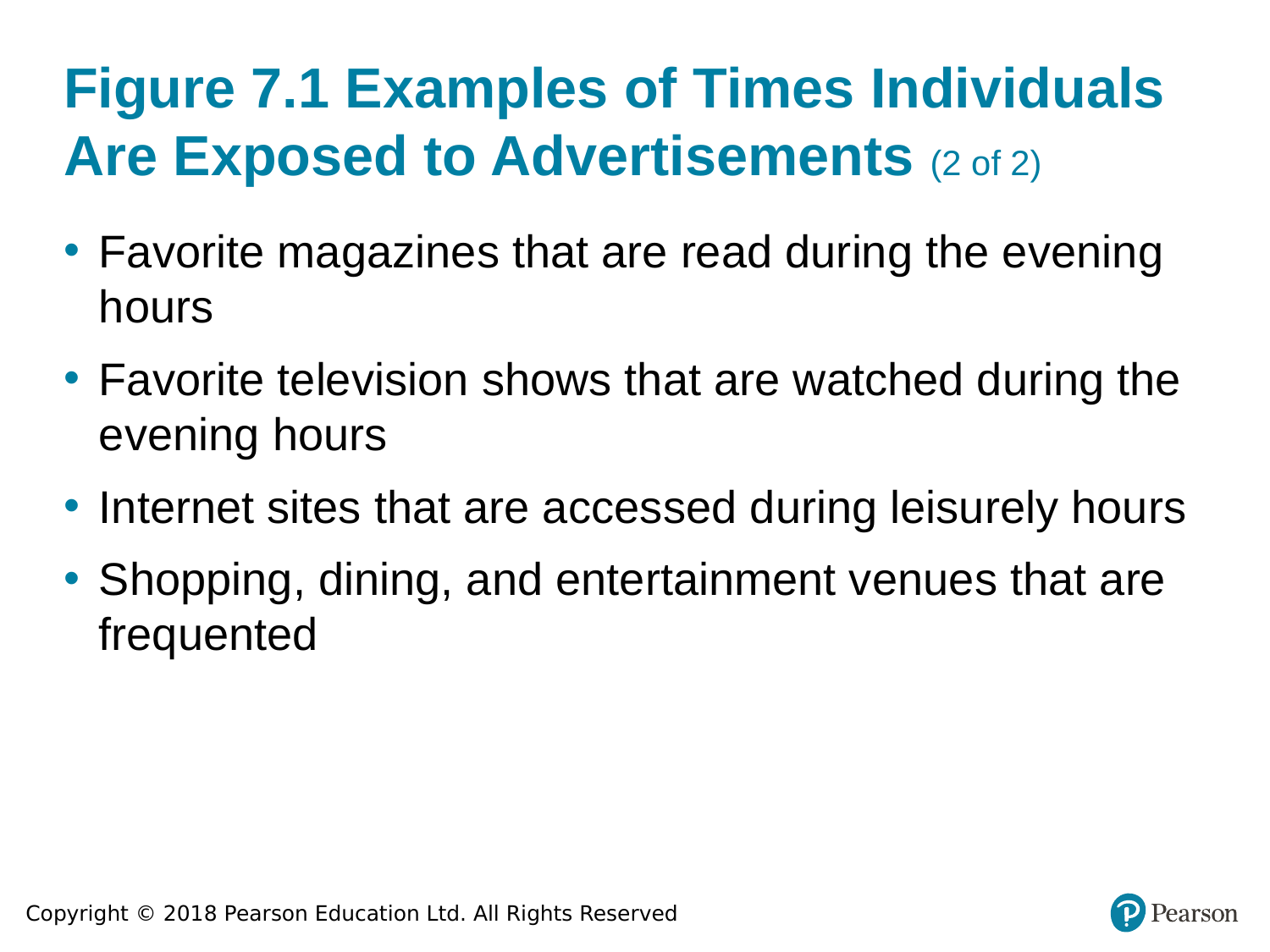

# Figure 7.1 Examples of Times Individuals Are Exposed to Advertisements (2 of 2)
Favorite magazines that are read during the evening hours
Favorite television shows that are watched during the evening hours
Internet sites that are accessed during leisurely hours
Shopping, dining, and entertainment venues that are frequented